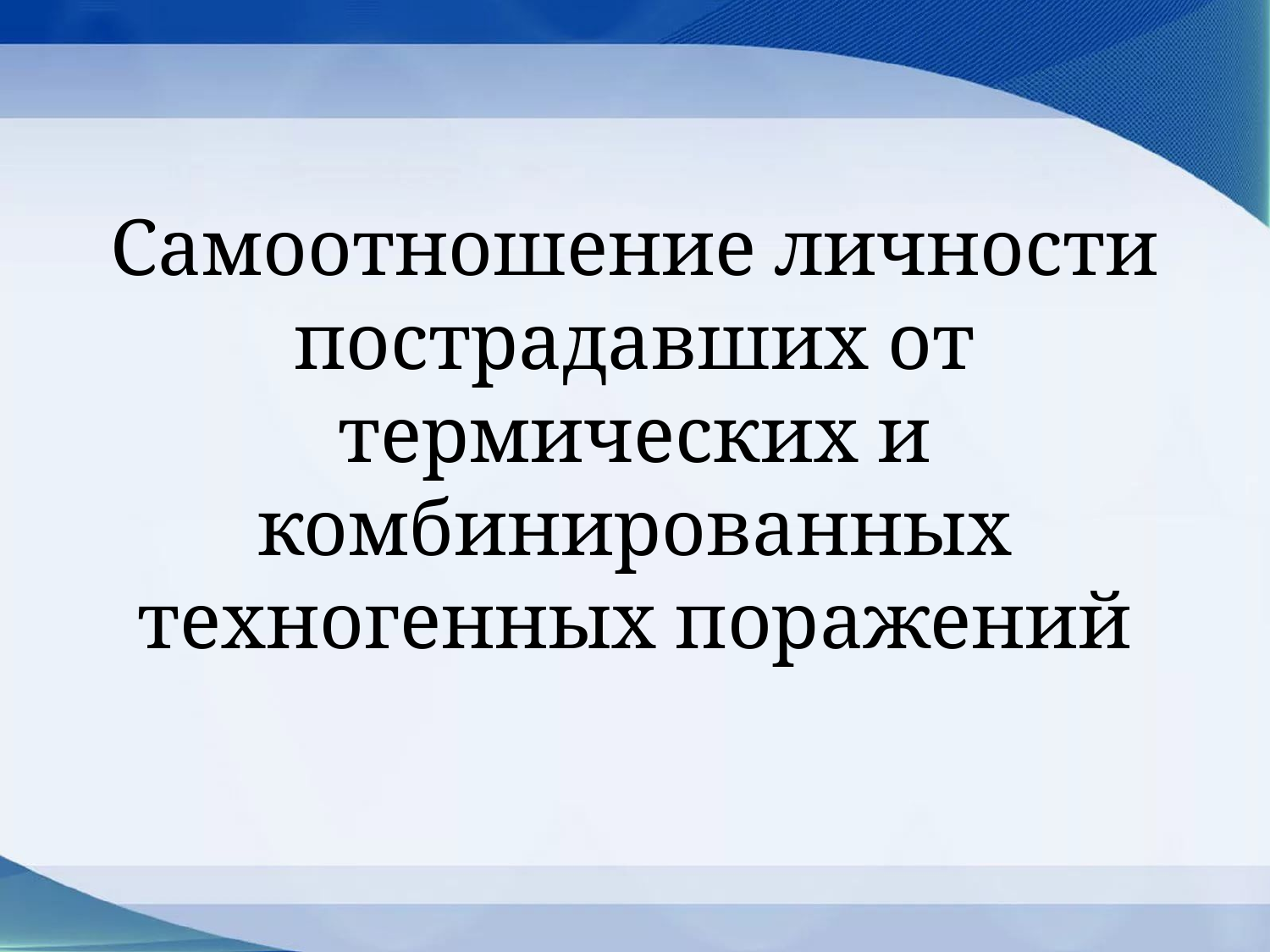

# Самоотношение личности пострадавших от термических и комбинированных техногенных поражений